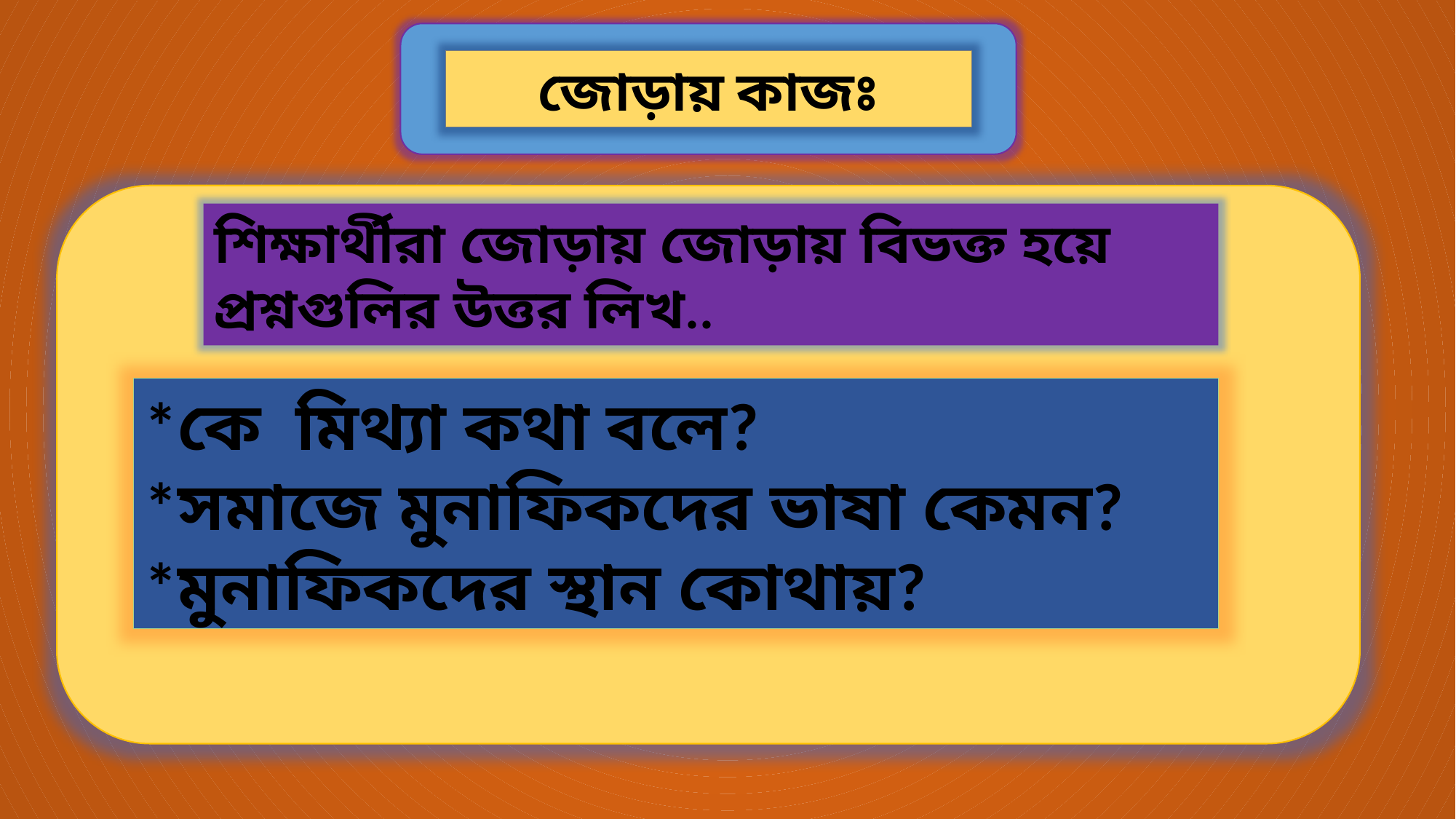

জোড়ায় কাজঃ

শিক্ষার্থীরা জোড়ায় জোড়ায় বিভক্ত হয়ে প্রশ্নগুলির উত্তর লিখ..
*কে  মিথ্যা কথা বলে?
*সমাজে মুনাফিকদের ভাষা কেমন?
*মুনাফিকদের স্থান কোথায়?